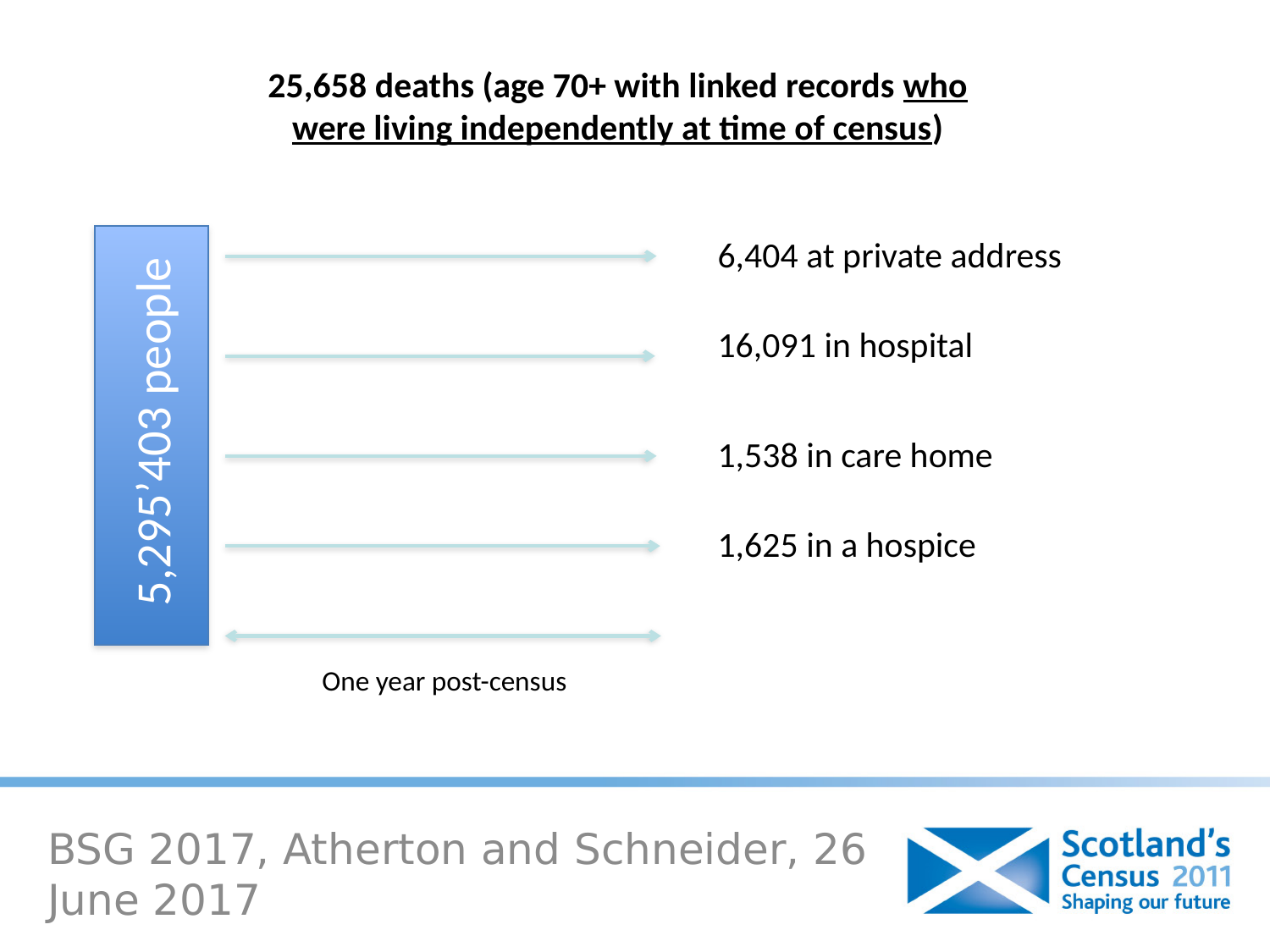

25,658 deaths (age 70+ with linked records who were living independently at time of census)

6,404 at private address
16,091 in hospital
5,295’403 people
1,538 in care home
1,625 in a hospice
One year post-census
BSG 2017, Atherton and Schneider, 26 June 2017